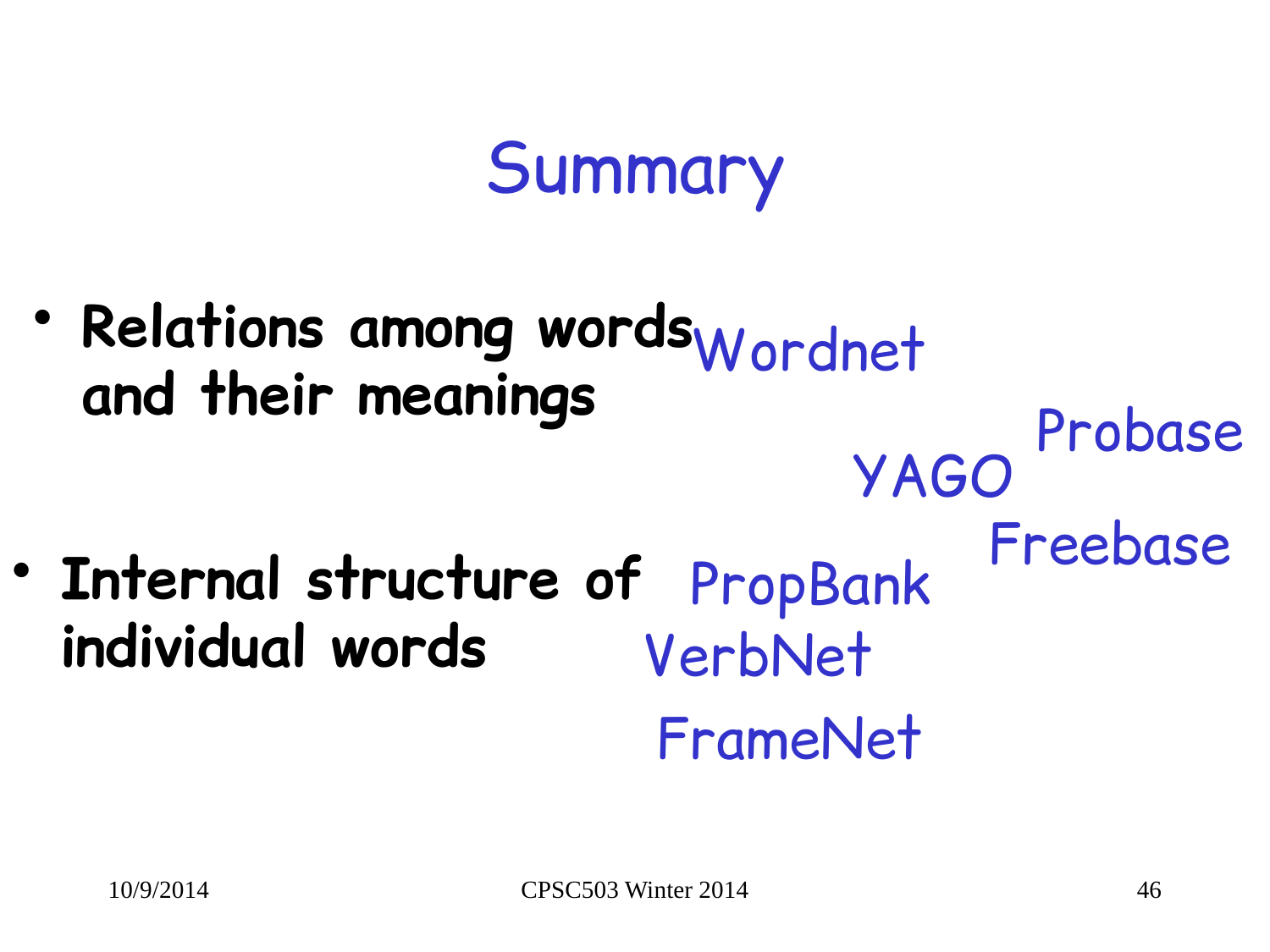

# Summary
Relations among words and their meanings

Wordnet
Probase
YAGO
Freebase
Internal structure of individual words
PropBank
VerbNet
FrameNet
10/9/2014
CPSC503 Winter 2014
46